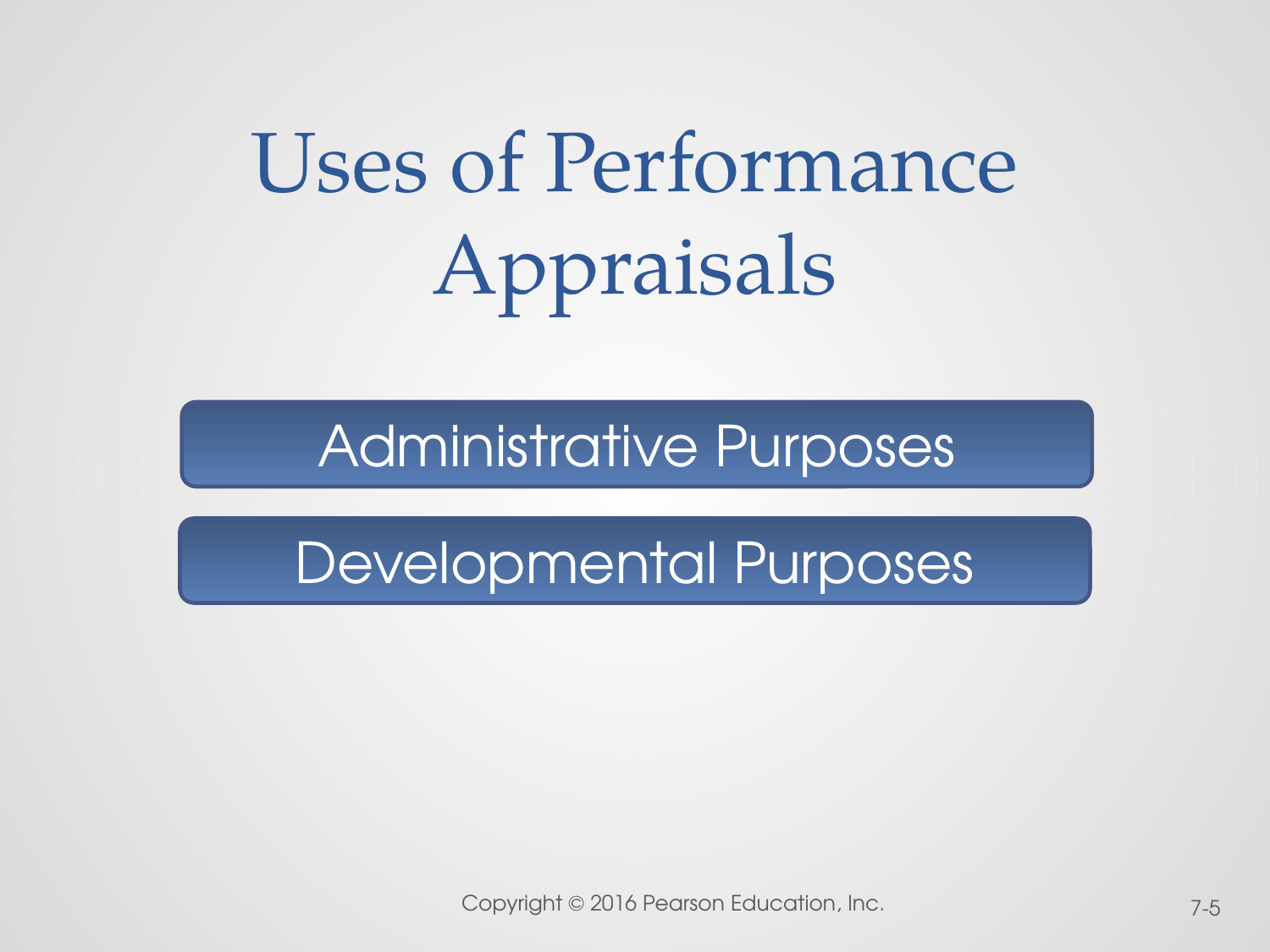

# Uses of Performance Appraisals
Administrative Purposes
Developmental Purposes
Copyright © 2016 Pearson Education, Inc.
7-5